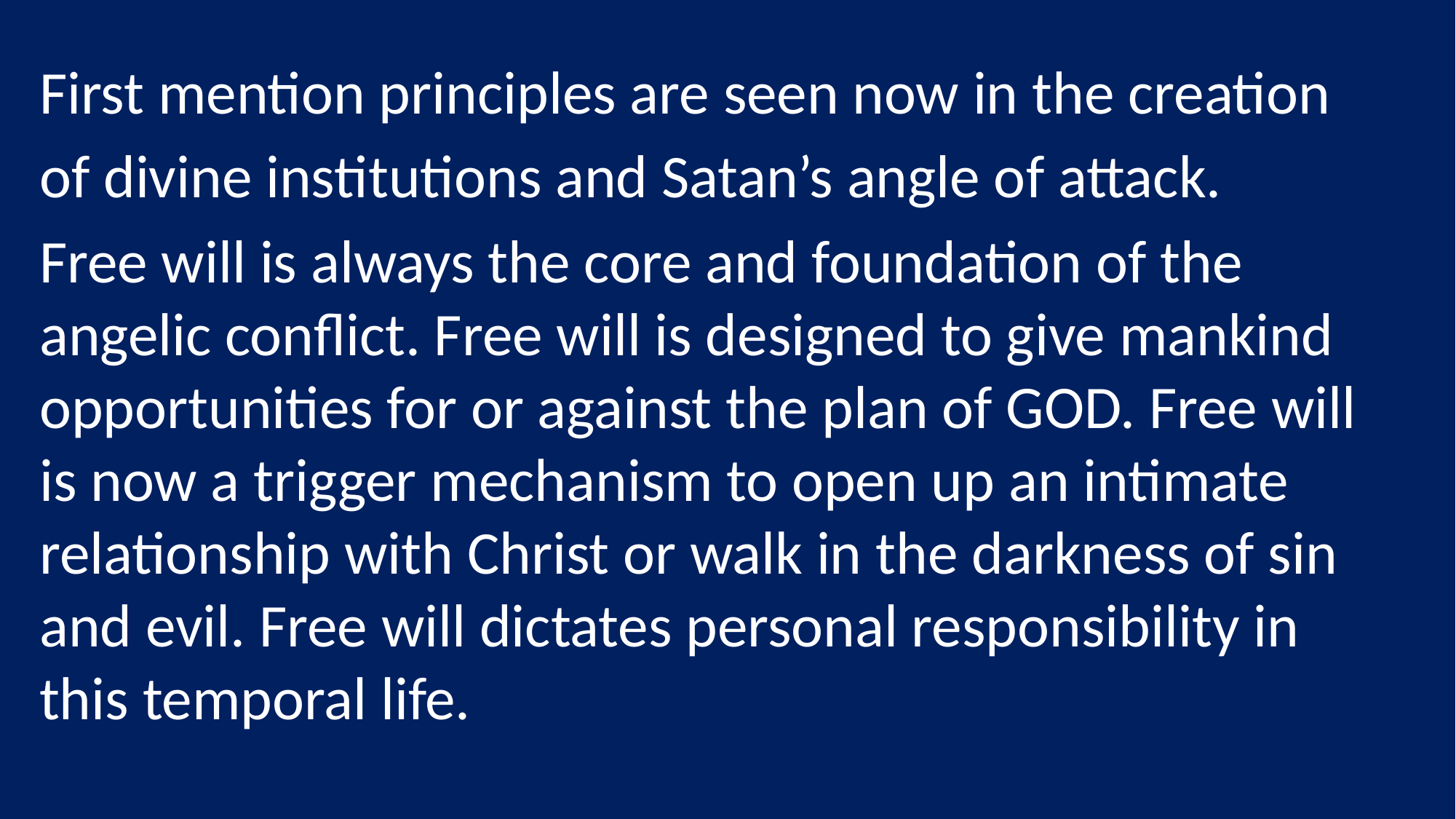

First mention principles are seen now in the creation of divine institutions and Satan’s angle of attack.
Free will is always the core and foundation of the angelic conflict. Free will is designed to give mankind opportunities for or against the plan of GOD. Free will is now a trigger mechanism to open up an intimate relationship with Christ or walk in the darkness of sin and evil. Free will dictates personal responsibility in this temporal life.